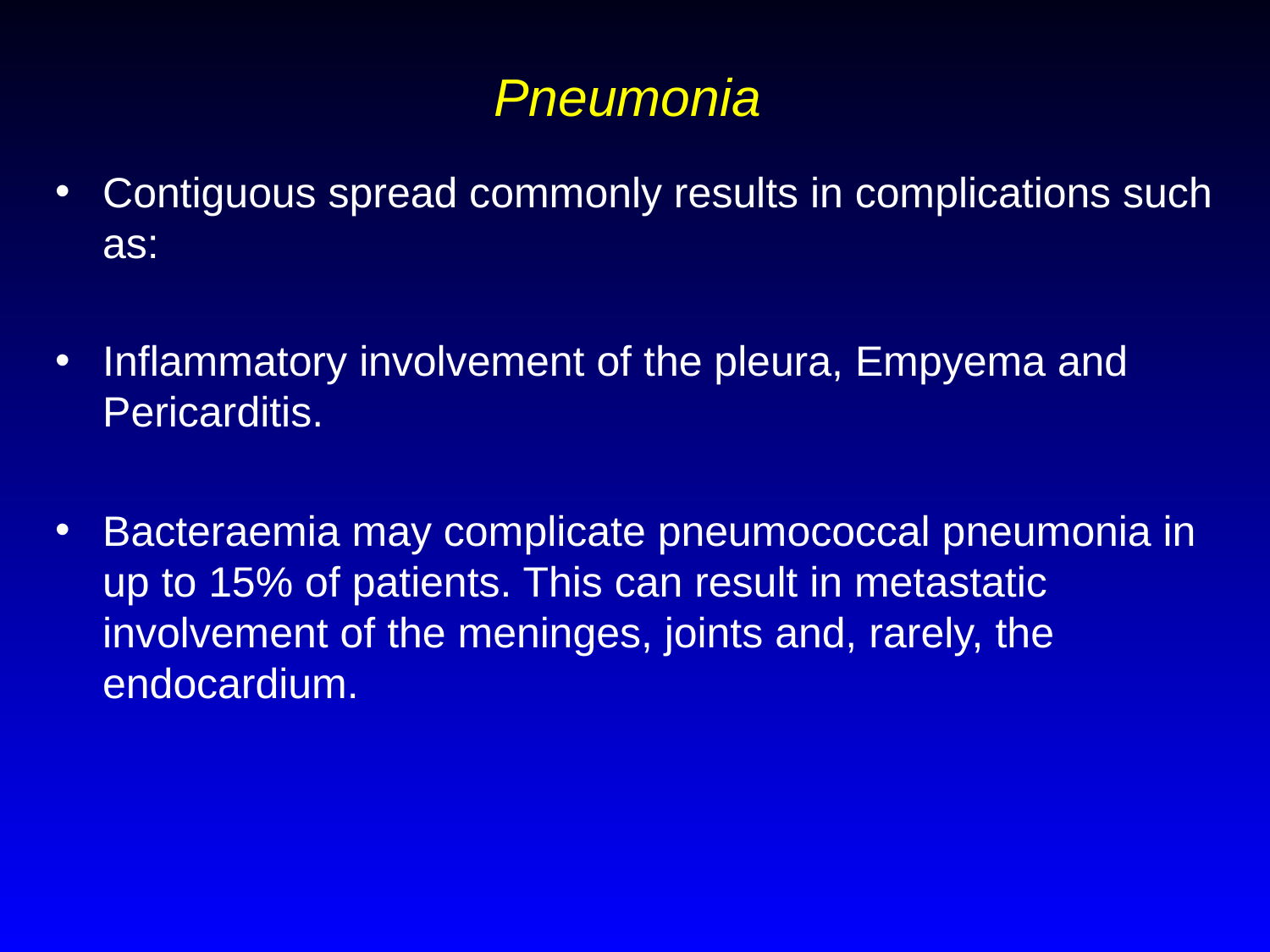

# Pneumonia
Contiguous spread commonly results in complications such as:

Inflammatory involvement of the pleura, Empyema and Pericarditis.

Bacteraemia may complicate pneumococcal pneumonia in up to 15% of patients. This can result in metastatic involvement of the meninges, joints and, rarely, the endocardium.